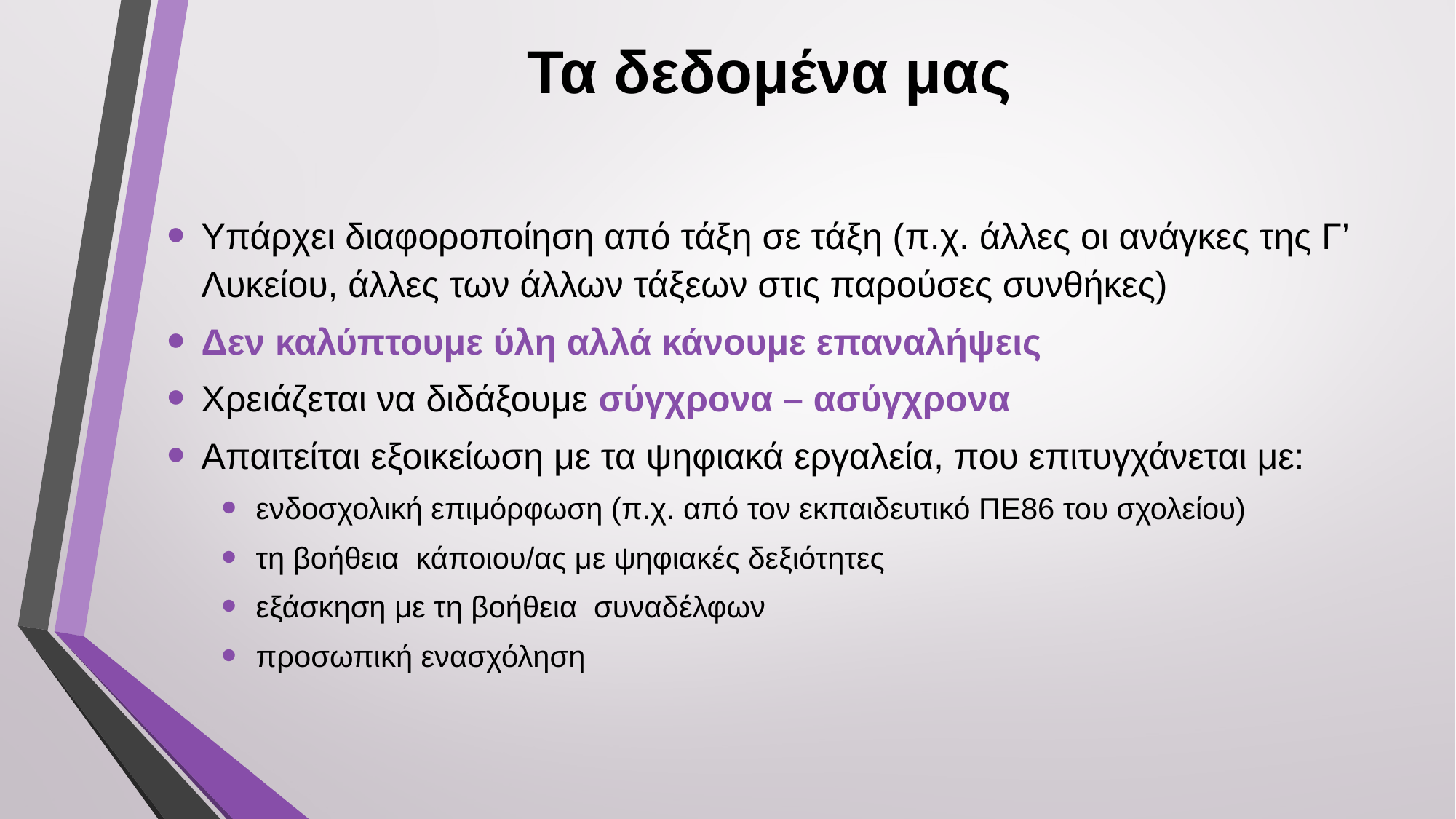

# Τα δεδομένα μας
Υπάρχει διαφοροποίηση από τάξη σε τάξη (π.χ. άλλες οι ανάγκες της Γ’ Λυκείου, άλλες των άλλων τάξεων στις παρούσες συνθήκες)
Δεν καλύπτουμε ύλη αλλά κάνουμε επαναλήψεις
Χρειάζεται να διδάξουμε σύγχρονα – ασύγχρονα
Απαιτείται εξοικείωση με τα ψηφιακά εργαλεία, που επιτυγχάνεται με:
ενδοσχολική επιμόρφωση (π.χ. από τον εκπαιδευτικό ΠΕ86 του σχολείου)
τη βοήθεια  κάποιου/ας με ψηφιακές δεξιότητες
εξάσκηση με τη βοήθεια  συναδέλφων
προσωπική ενασχόληση